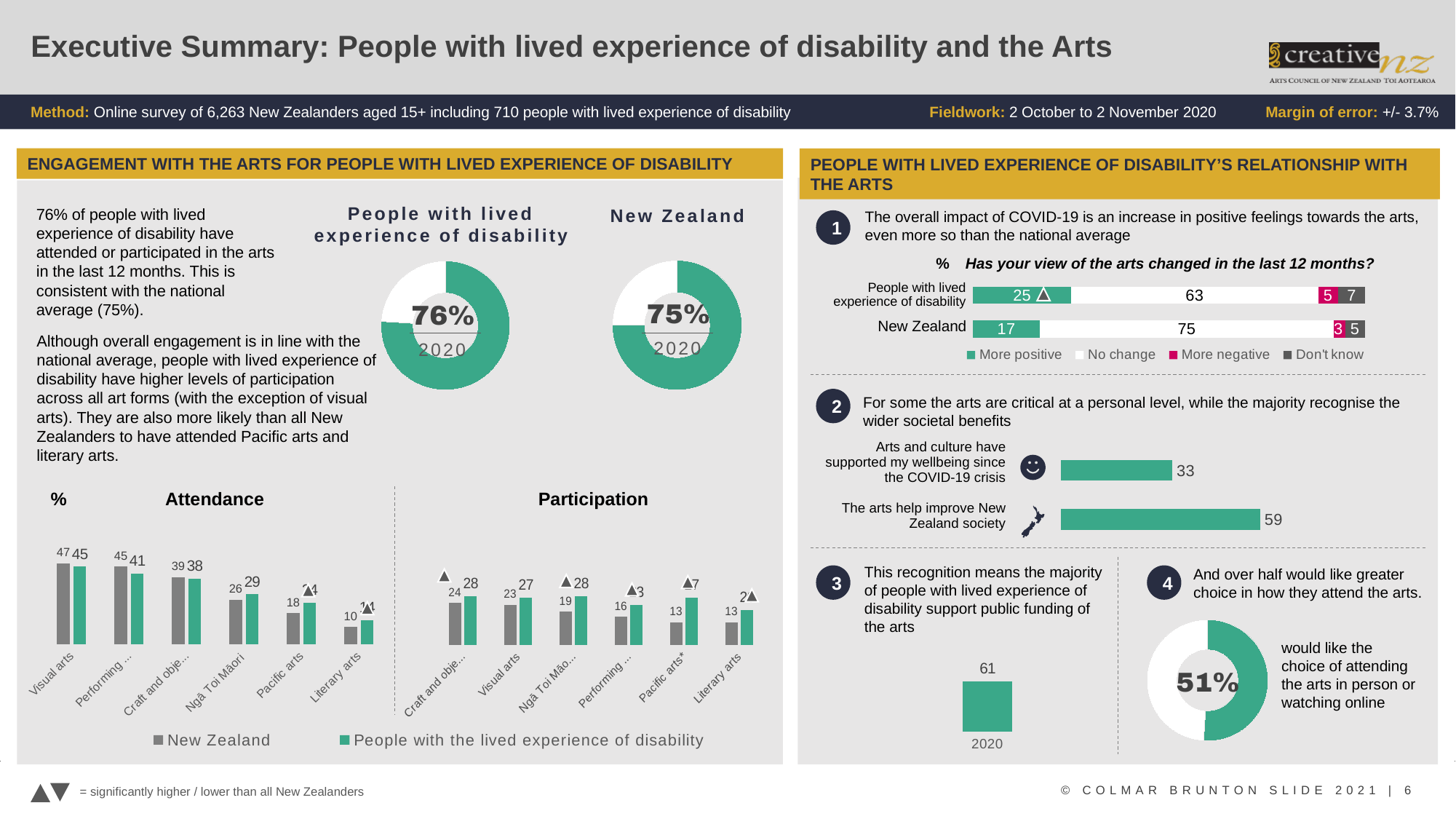

# Executive Summary: People with lived experience of disability and the Arts

Method: Online survey of 6,263 New Zealanders aged 15+ including 710 people with lived experience of disability
Fieldwork: 2 October to 2 November 2020
Margin of error: +/- 3.7%
ENGAGEMENT WITH THE ARTS FOR PEOPLE WITH LIVED EXPERIENCE OF DISABILITY
PEOPLE WITH LIVED EXPERIENCE OF DISABILITY’S RELATIONSHIP WITH THE ARTS

People with lived experience of disability
76% of people with lived experience of disability have attended or participated in the arts in the last 12 months. This is consistent with the national average (75%).
New Zealand
The overall impact of COVID-19 is an increase in positive feelings towards the arts, even more so than the national average

### Chart

| Category | Column1 |
|---|---|
| Engaged | 0.75 |
| Did not engage | 0.25 |
1

### Chart

| Category | Column1 |
|---|---|
| Engaged | 0.76 |
| Did not engage | 0.24 |
Has your view of the arts changed in the last 12 months?

%

### Chart

| Category | More positive | No change | More negative | Don't know |
|---|---|---|---|---|
| Wellington City - 2017 | 17.0 | 75.0 | 3.0 | 5.0 |
| Wellington City - 2020 | 25.0 | 63.0 | 5.0 | 7.0 |
People with lived experience of disability

75%
76%
New Zealand
Although overall engagement is in line with the national average, people with lived experience of disability have higher levels of participation across all art forms (with the exception of visual arts). They are also more likely than all New Zealanders to have attended Pacific arts and literary arts.
2020
2020
For some the arts are critical at a personal level, while the majority recognise the wider societal benefits
2
| Arts and culture have supported my wellbeing since the COVID-19 crisis |
| --- |
| The arts help improve New Zealand society |

### Chart

| Category | Wellington City - 2017 |  |
|---|---|---|
| The arts help improve New Zealand society | 59.0 | None |
| Arts and cultur have supported my wellbeing since the COVID 19 criis | 33.0 | None |

### Chart

| Category | Wellington City - 2017 | Wellington City - 2020 |
|---|---|---|
| Craft and object art | 24.0 | 28.0 |
| Visual arts | 23.0 | 27.0 |
| Ngā Toi Māori*  | 19.0 | 28.0 |
| Performing arts | 16.0 | 23.0 |
| Pacific arts* | 13.0 | 27.0 |
| Literary arts | 13.0 | 20.0 |

### Chart

| Category | Wellington City - 2017 | Wellington City - 2020 |
|---|---|---|
| Visual arts | 47.0 | 45.0 |
| Performing arts | 45.0 | 41.0 |
| Craft and object art | 39.0 | 38.0 |
| Ngā Toi Māori  | 26.0 | 29.0 |
| Pacific arts | 18.0 | 24.0 |
| Literary arts | 10.0 | 14.0 |
Attendance
Participation
%

This recognition means the majority of people with lived experience of disability support public funding of the arts
And over half would like greater choice in how they attend the arts.
3
4

### Chart

| Category | Column1 |
|---|---|
| Engaged | 0.51 |
| Did not engage | 0.49 |

would like the choice of attending the arts in person or watching online

### Chart

| Category | Wellington City - 2017 |
|---|---|
| 2020 | 61.0 |
51%

### Chart

| Category | New Zealand | People with the lived experience of disability |
|---|---|---|
| Visual arts | None | None |
| Performing arts | None | None |
| Craft and object art | None | None |
| Ngā Toi Māori  | None | None |
| Pacific arts | None | None |
| Literary arts | None | None |
= significantly higher / lower than all New Zealanders